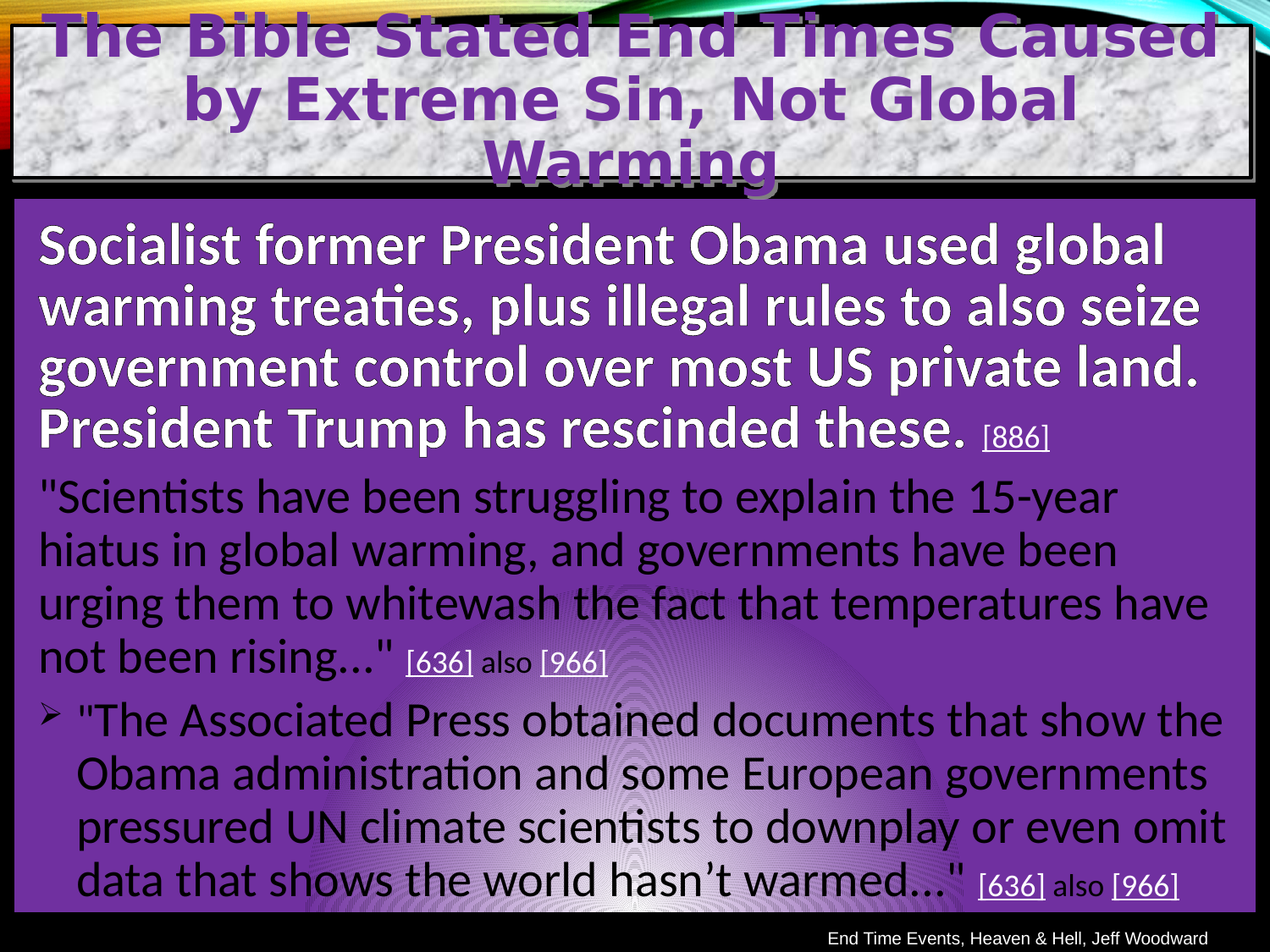

The Bible Stated End Times Caused by Extreme Sin, Not Global Warming
Socialist former President Obama used global warming treaties, plus illegal rules to also seize government control over most US private land. President Trump has rescinded these. [886]
"Scientists have been struggling to explain the 15-year hiatus in global warming, and governments have been urging them to whitewash the fact that temperatures have not been rising..." [636] also [966]
"The Associated Press obtained documents that show the Obama administration and some European governments pressured UN climate scientists to downplay or even omit data that shows the world hasn’t warmed..." [636] also [966]
End Time Events, Heaven & Hell, Jeff Woodward